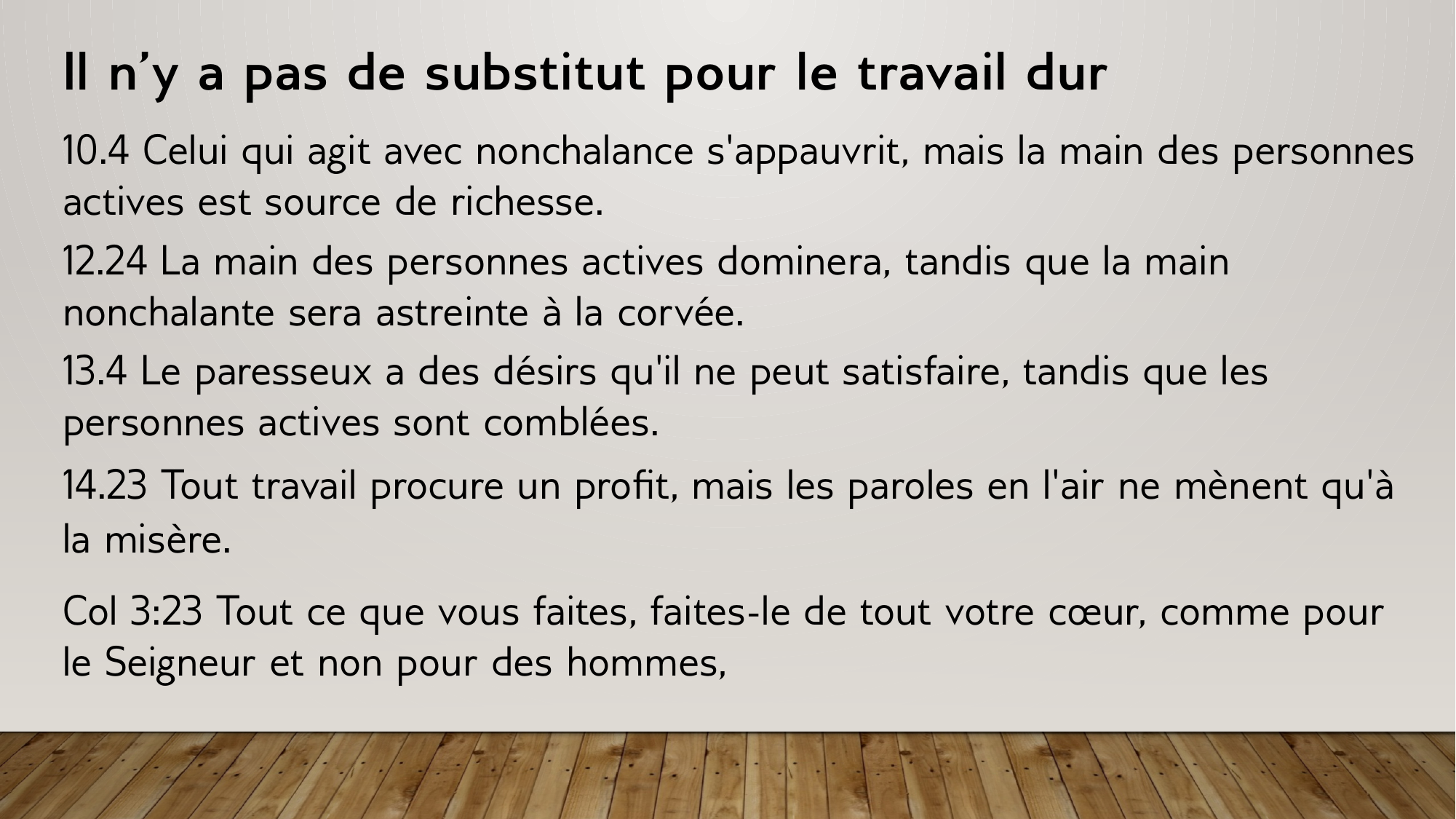

Il n’y a pas de substitut pour le travail dur
10.4 Celui qui agit avec nonchalance s'appauvrit, mais la main des personnes actives est source de richesse.
12.24 La main des personnes actives dominera, tandis que la main nonchalante sera astreinte à la corvée.
13.4 Le paresseux a des désirs qu'il ne peut satisfaire, tandis que les personnes actives sont comblées.
14.23 Tout travail procure un profit, mais les paroles en l'air ne mènent qu'à la misère.
Col 3:23 Tout ce que vous faites, faites-le de tout votre cœur, comme pour le Seigneur et non pour des hommes,